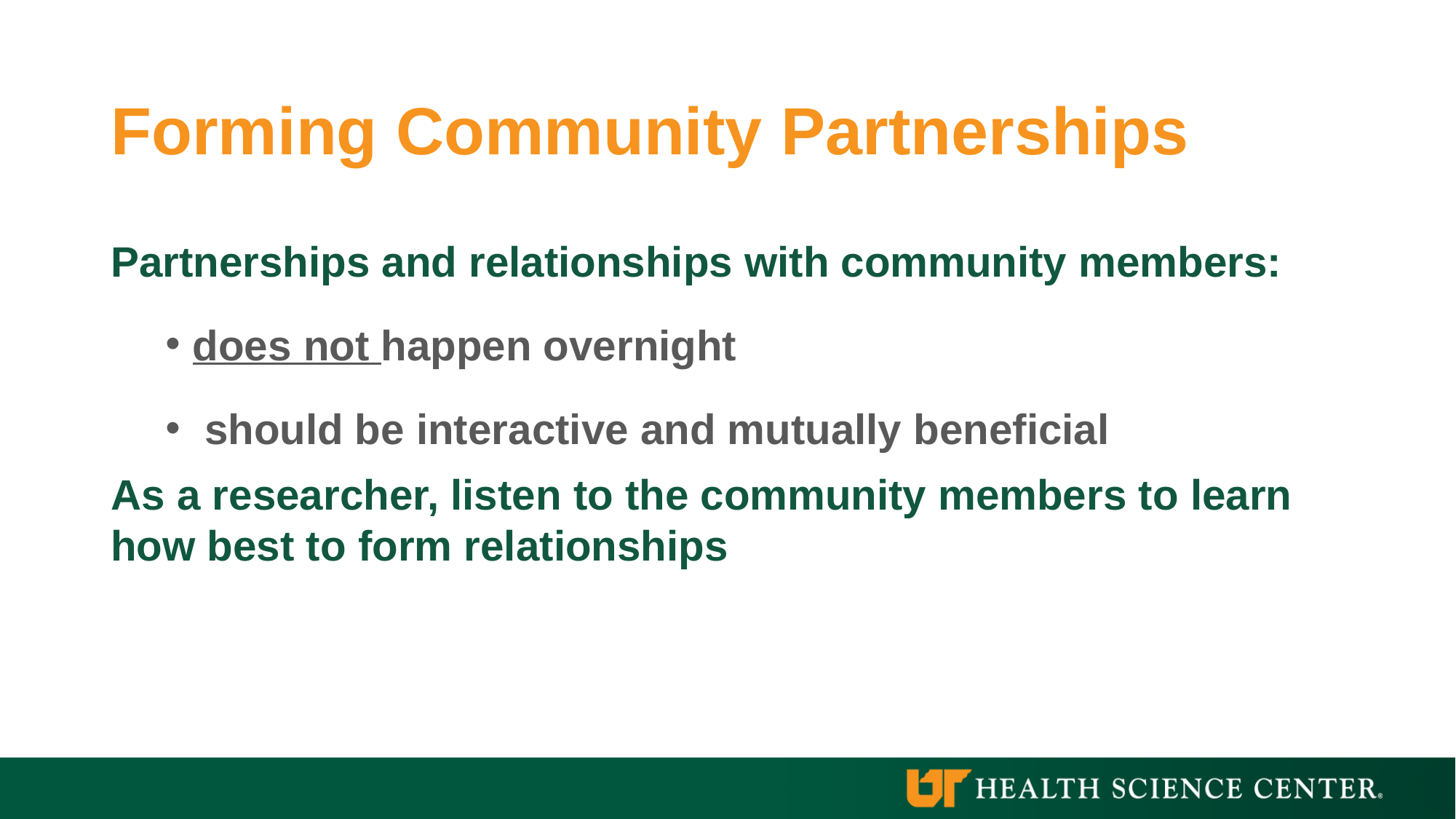

# Forming Community Partnerships
Partnerships and relationships with community members:
does not happen overnight
 should be interactive and mutually beneficial
As a researcher, listen to the community members to learn how best to form relationships